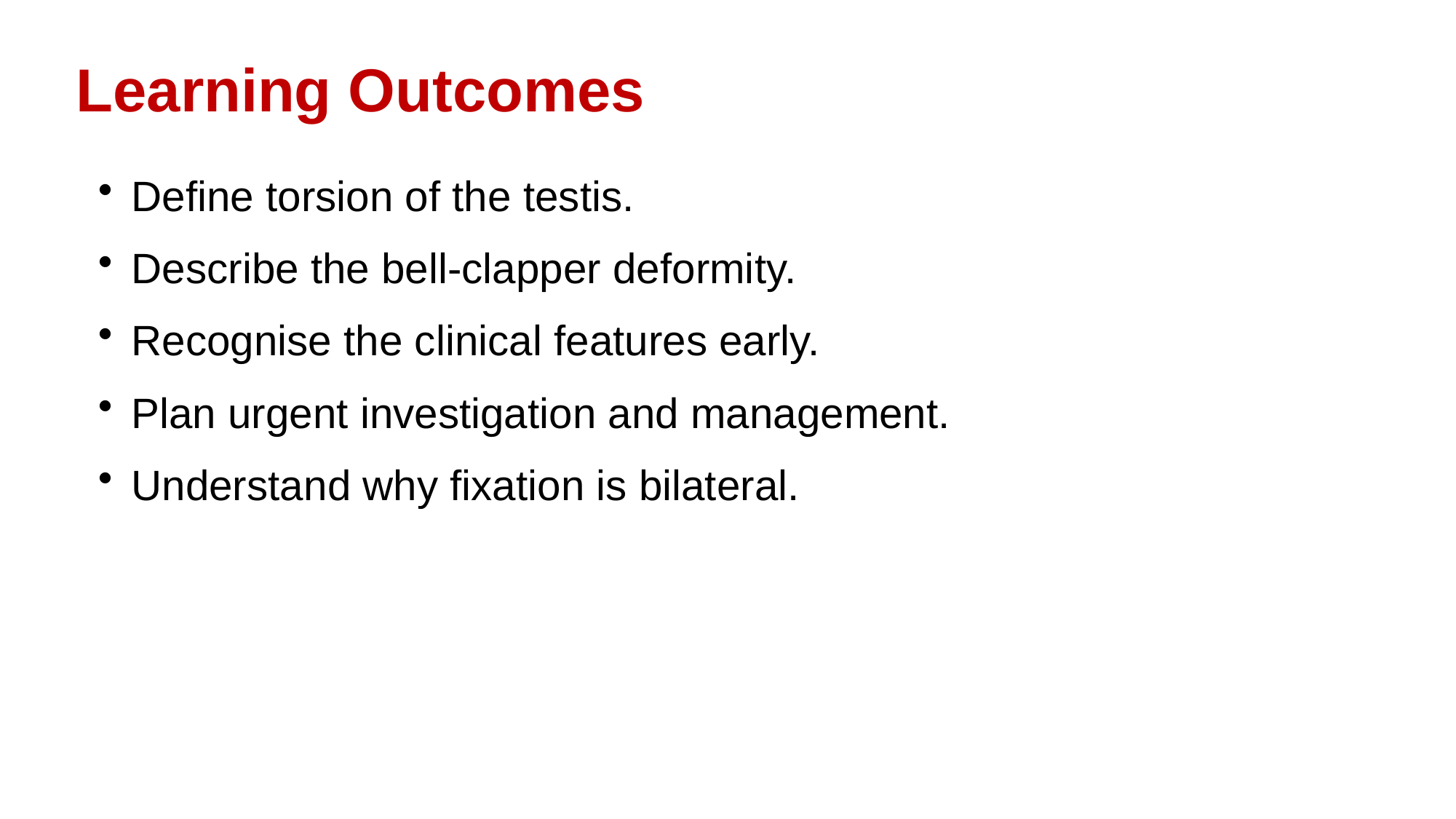

Learning Outcomes
Define torsion of the testis.
Describe the bell-clapper deformity.
Recognise the clinical features early.
Plan urgent investigation and management.
Understand why fixation is bilateral.